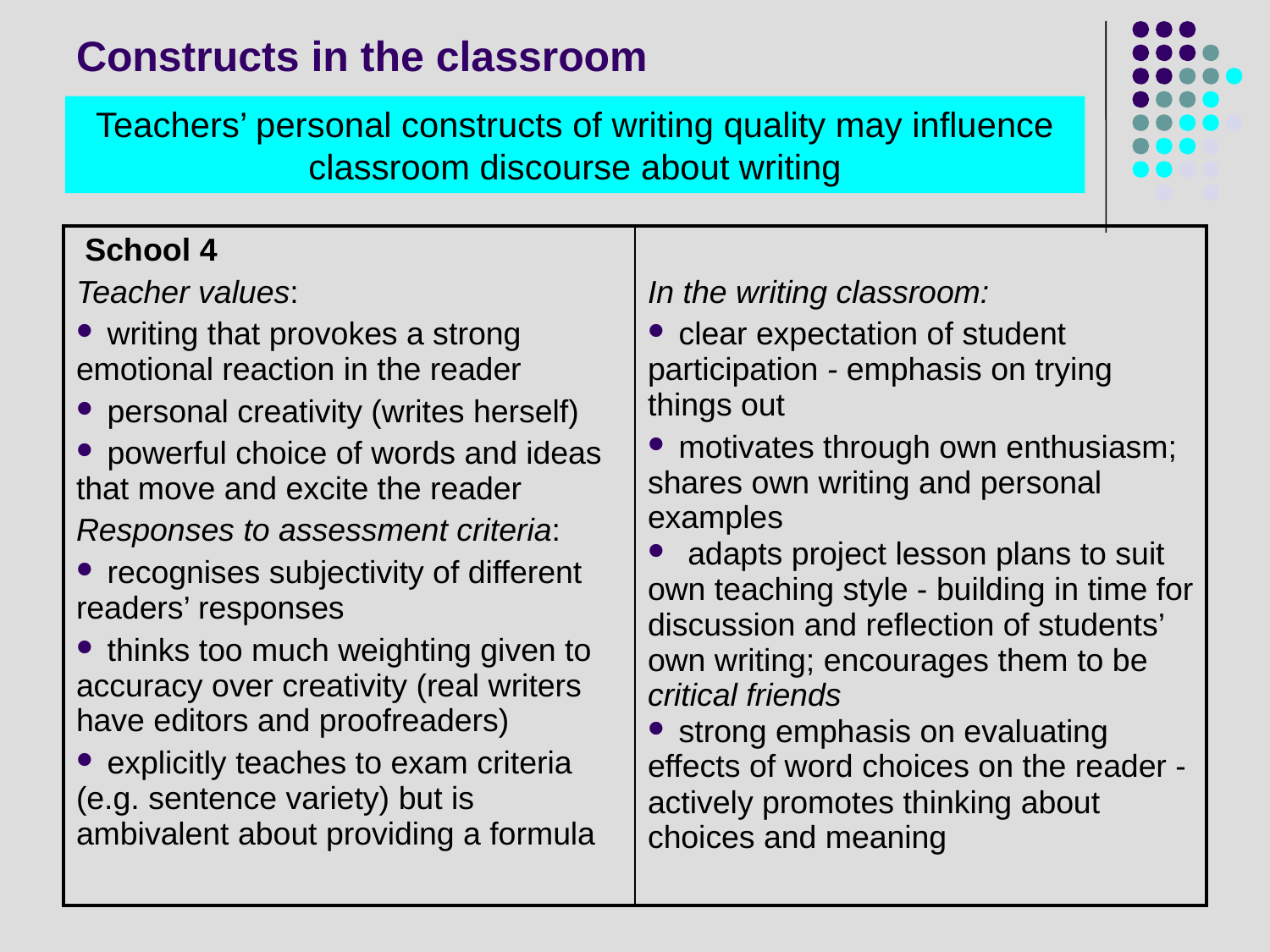

# Constructs in the classroom
Teachers’ personal constructs of writing quality may influence classroom discourse about writing
| School 4 Teacher values: writing that provokes a strong emotional reaction in the reader personal creativity (writes herself) powerful choice of words and ideas that move and excite the reader Responses to assessment criteria: recognises subjectivity of different readers’ responses thinks too much weighting given to accuracy over creativity (real writers have editors and proofreaders) explicitly teaches to exam criteria (e.g. sentence variety) but is ambivalent about providing a formula | In the writing classroom: clear expectation of student participation - emphasis on trying things out motivates through own enthusiasm; shares own writing and personal examples adapts project lesson plans to suit own teaching style - building in time for discussion and reflection of students’ own writing; encourages them to be critical friends strong emphasis on evaluating effects of word choices on the reader - actively promotes thinking about choices and meaning |
| --- | --- |